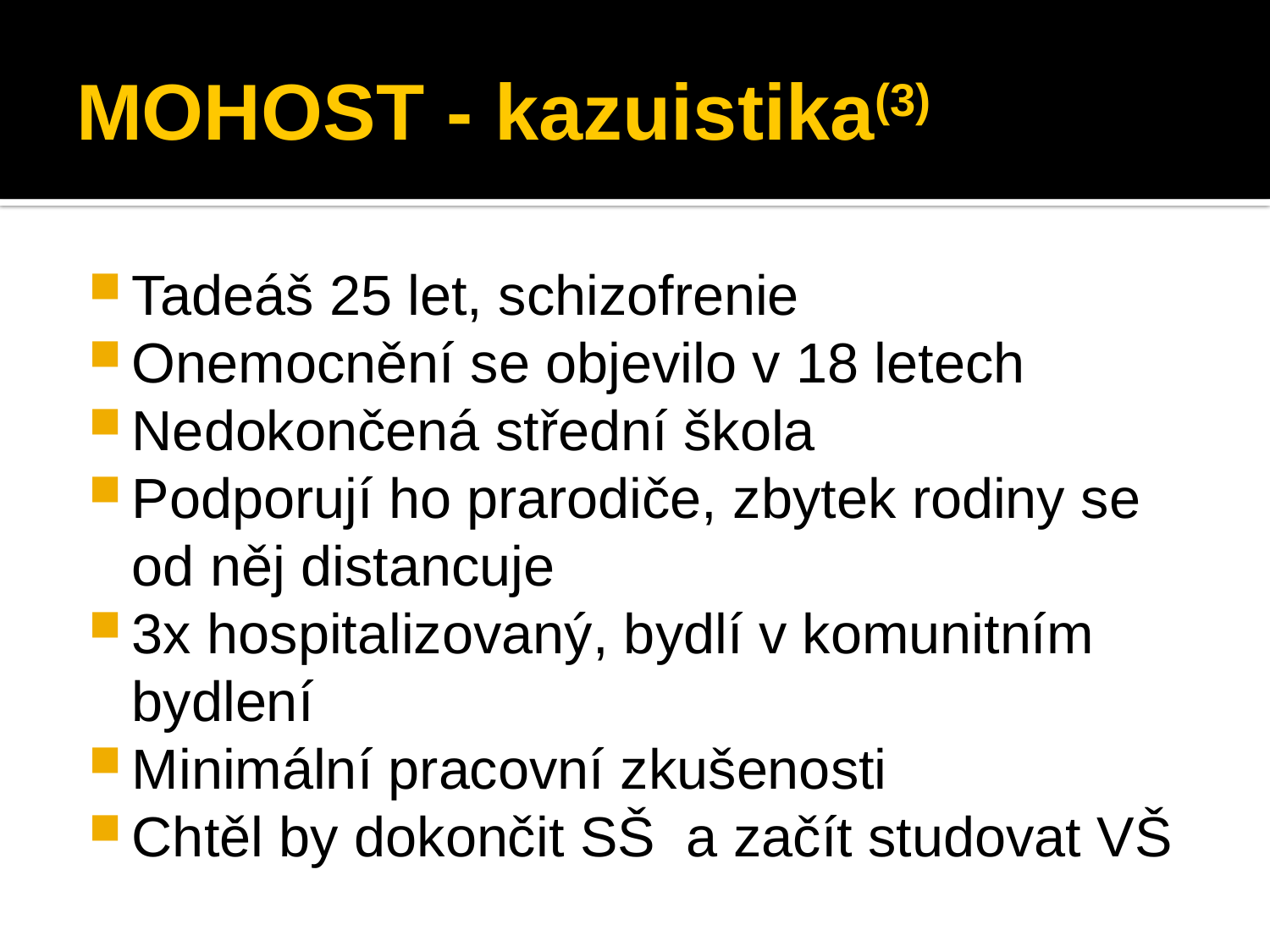

# MOHOST - kazuistika(3)
Tadeáš 25 let, schizofrenie
Onemocnění se objevilo v 18 letech
Nedokončená střední škola
Podporují ho prarodiče, zbytek rodiny se od něj distancuje
3x hospitalizovaný, bydlí v komunitním bydlení
Minimální pracovní zkušenosti
Chtěl by dokončit SŠ  a začít studovat VŠ